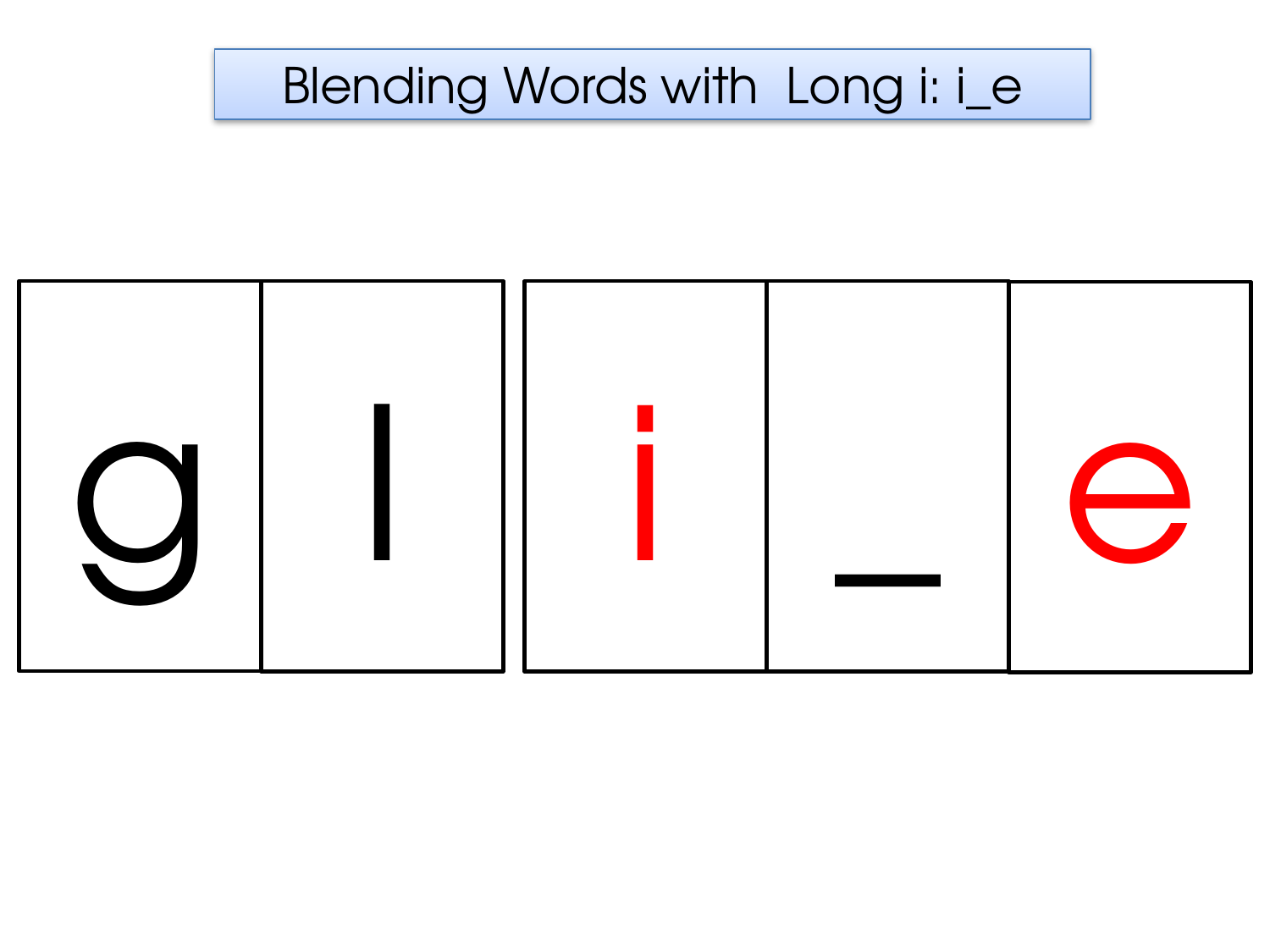

Blending Words with  Long i: i_e
g
l
i
_
e